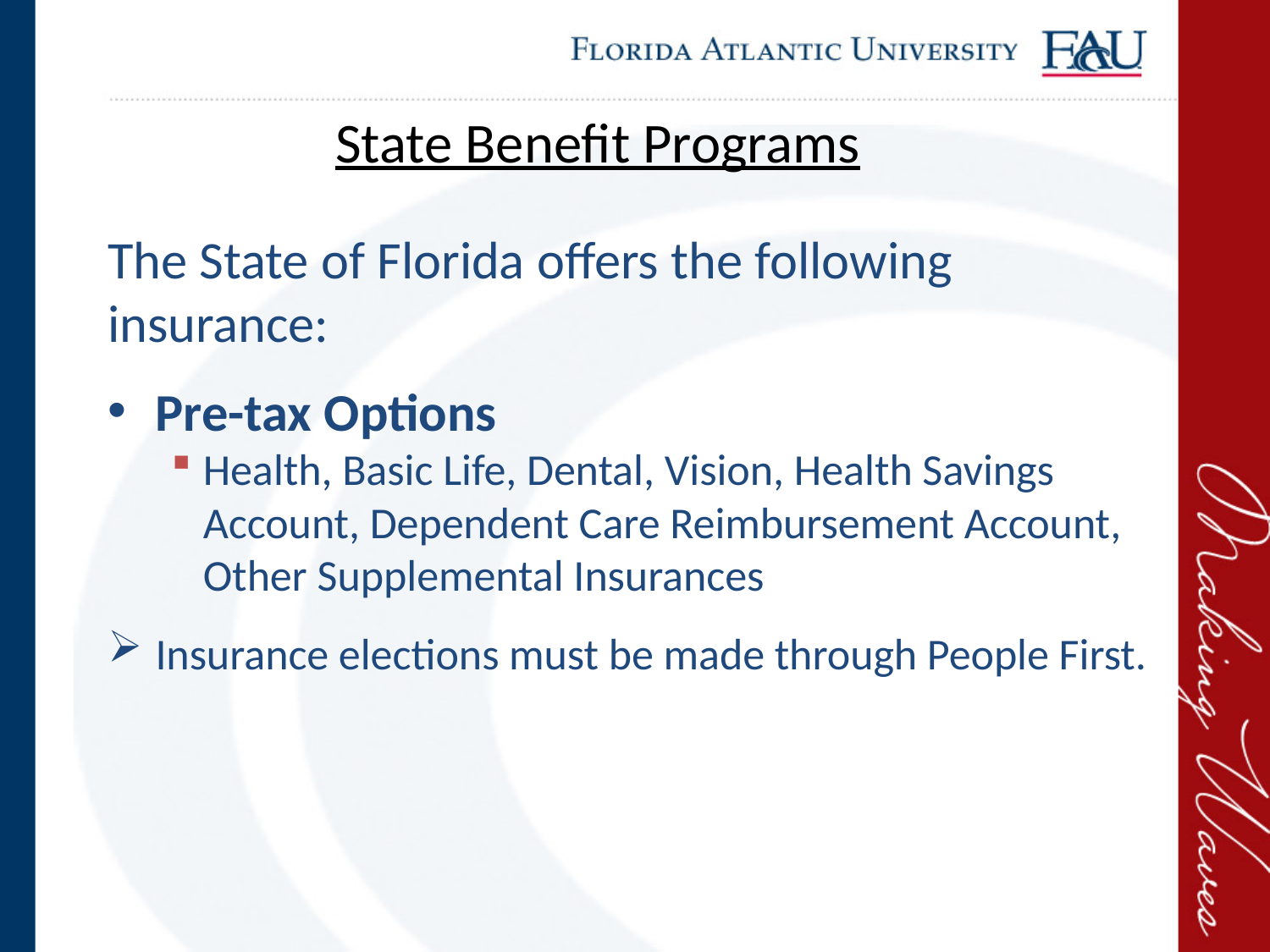

State Benefit Programs
The State of Florida offers the following insurance:

Pre-tax Options
Health, Basic Life, Dental, Vision, Health Savings Account, Dependent Care Reimbursement Account, Other Supplemental Insurances

Insurance elections must be made through People First.